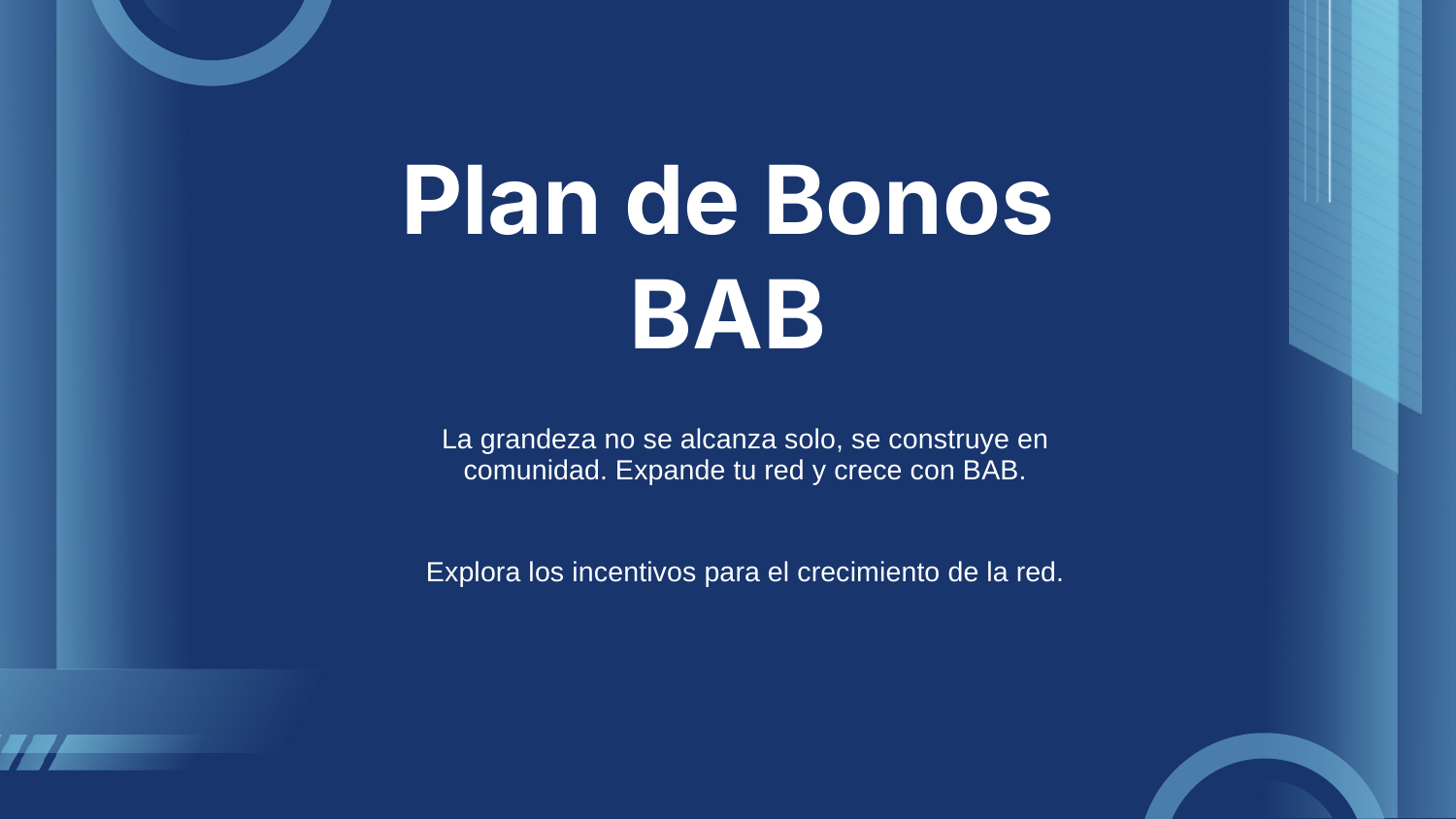

# Plan de Bonos BAB
La grandeza no se alcanza solo, se construye en comunidad. Expande tu red y crece con BAB.

Explora los incentivos para el crecimiento de la red.